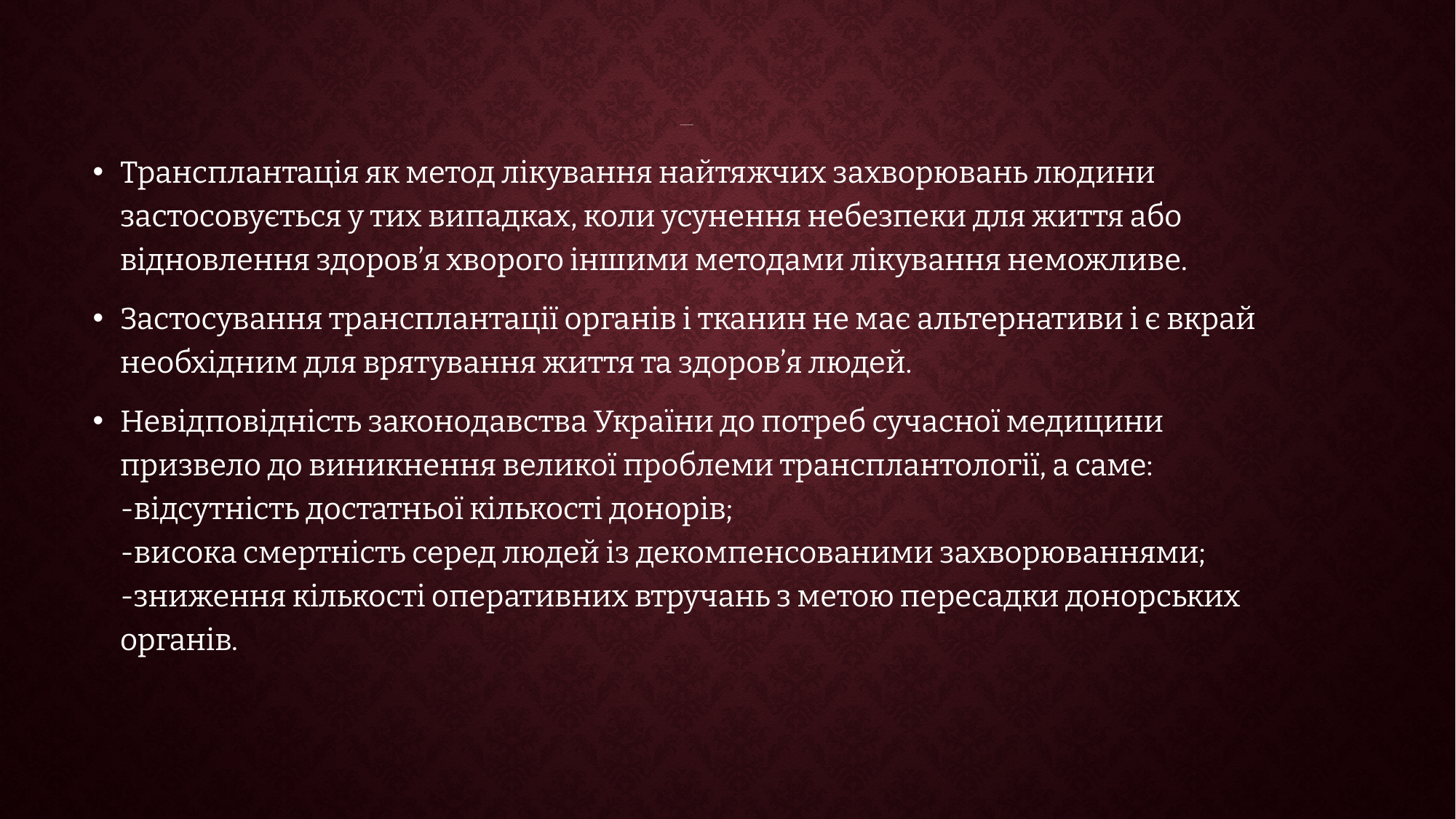

Трансплантація як метод лікування найтяжчих захворювань людини застосовується у тих випадках, коли усунення небезпеки для життя або відновлення здоров’я хворого іншими методами лікування неможливе.
Застосування трансплантації органів і тканин не має альтернативи і є вкрай необхідним для врятування життя та здоров’я людей.
Невідповідність законодавства України до потреб сучасної медицини призвело до виникнення великої проблеми трансплантології, а саме:
-відсутність достатньої кількості донорів;
-висока смертність серед людей із декомпенсованими захворюваннями;
-зниження кількості оперативних втручань з метою пересадки донорських органів.

# Актуальність проблеми